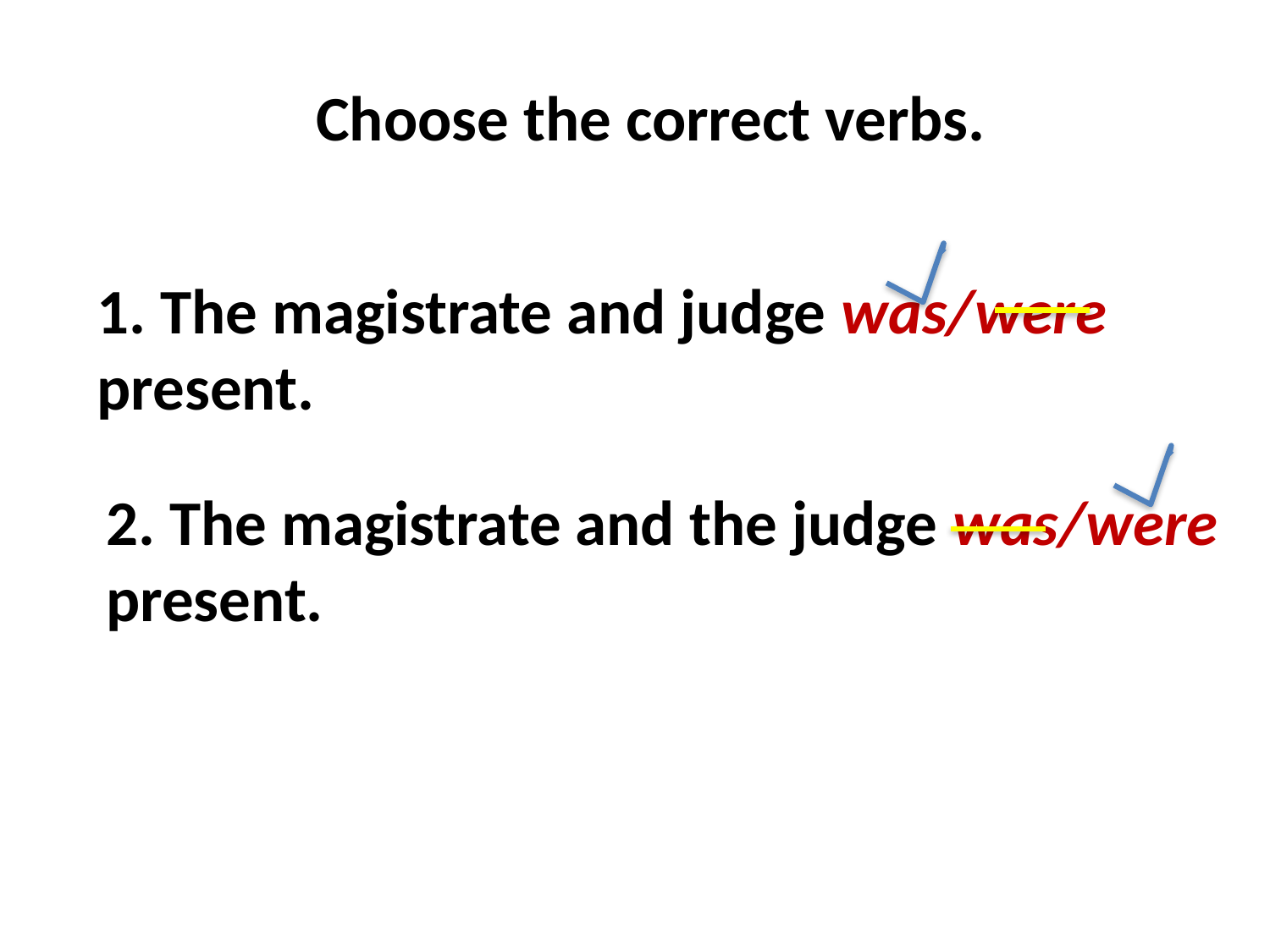

Choose the correct verbs.

1. The magistrate and judge was/were present.

2. The magistrate and the judge was/were present.